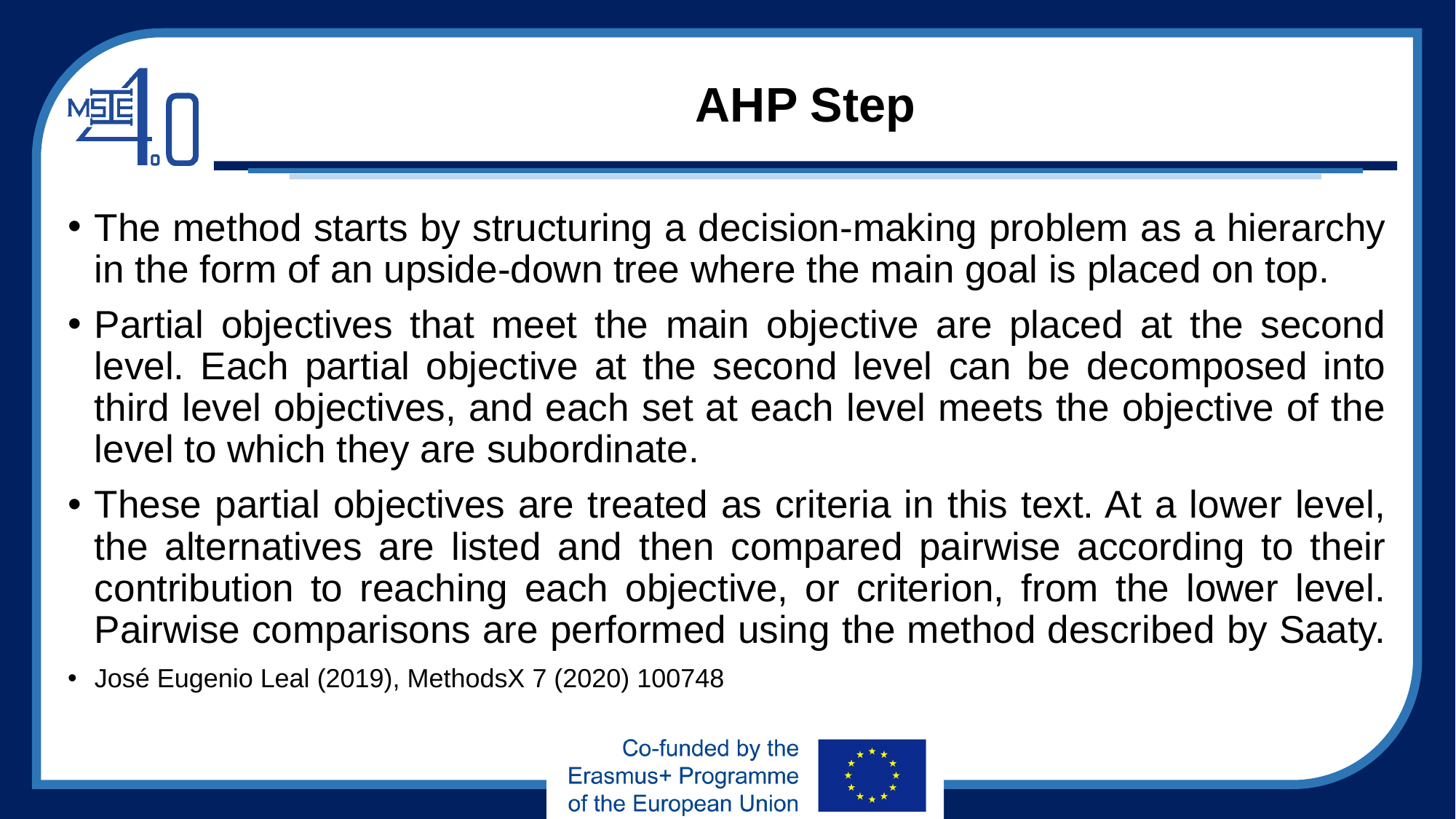

# AHP Step
The method starts by structuring a decision-making problem as a hierarchy in the form of an upside-down tree where the main goal is placed on top.
Partial objectives that meet the main objective are placed at the second level. Each partial objective at the second level can be decomposed into third level objectives, and each set at each level meets the objective of the level to which they are subordinate.
These partial objectives are treated as criteria in this text. At a lower level, the alternatives are listed and then compared pairwise according to their contribution to reaching each objective, or criterion, from the lower level. Pairwise comparisons are performed using the method described by Saaty.
José Eugenio Leal (2019), MethodsX 7 (2020) 100748